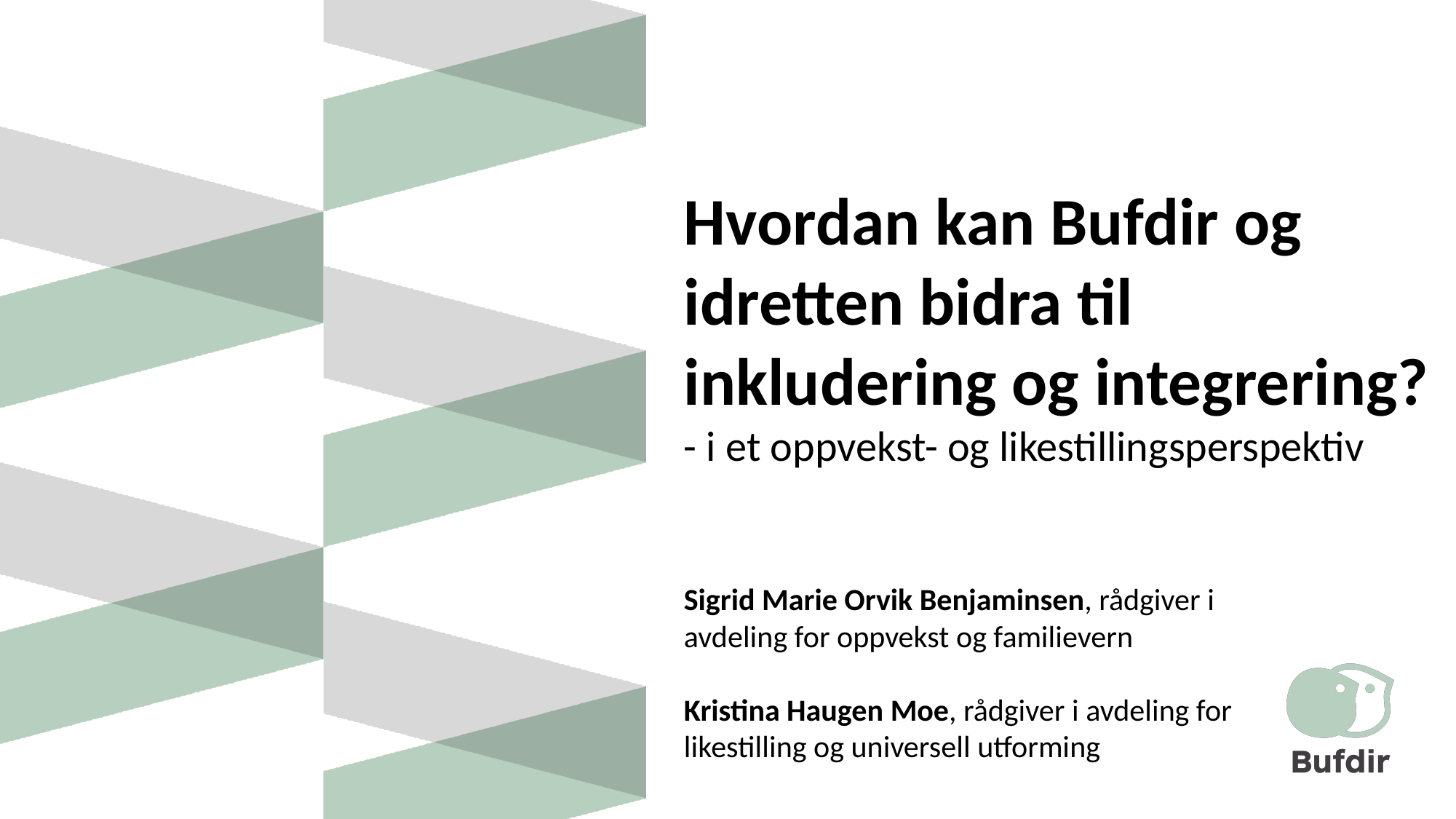

# Hvordan kan Bufdir og idretten bidra til inkludering og integrering? - i et oppvekst- og likestillingsperspektiv
Sigrid Marie Orvik Benjaminsen, rådgiver i avdeling for oppvekst og familievern
Kristina Haugen Moe, rådgiver i avdeling for likestilling og universell utforming